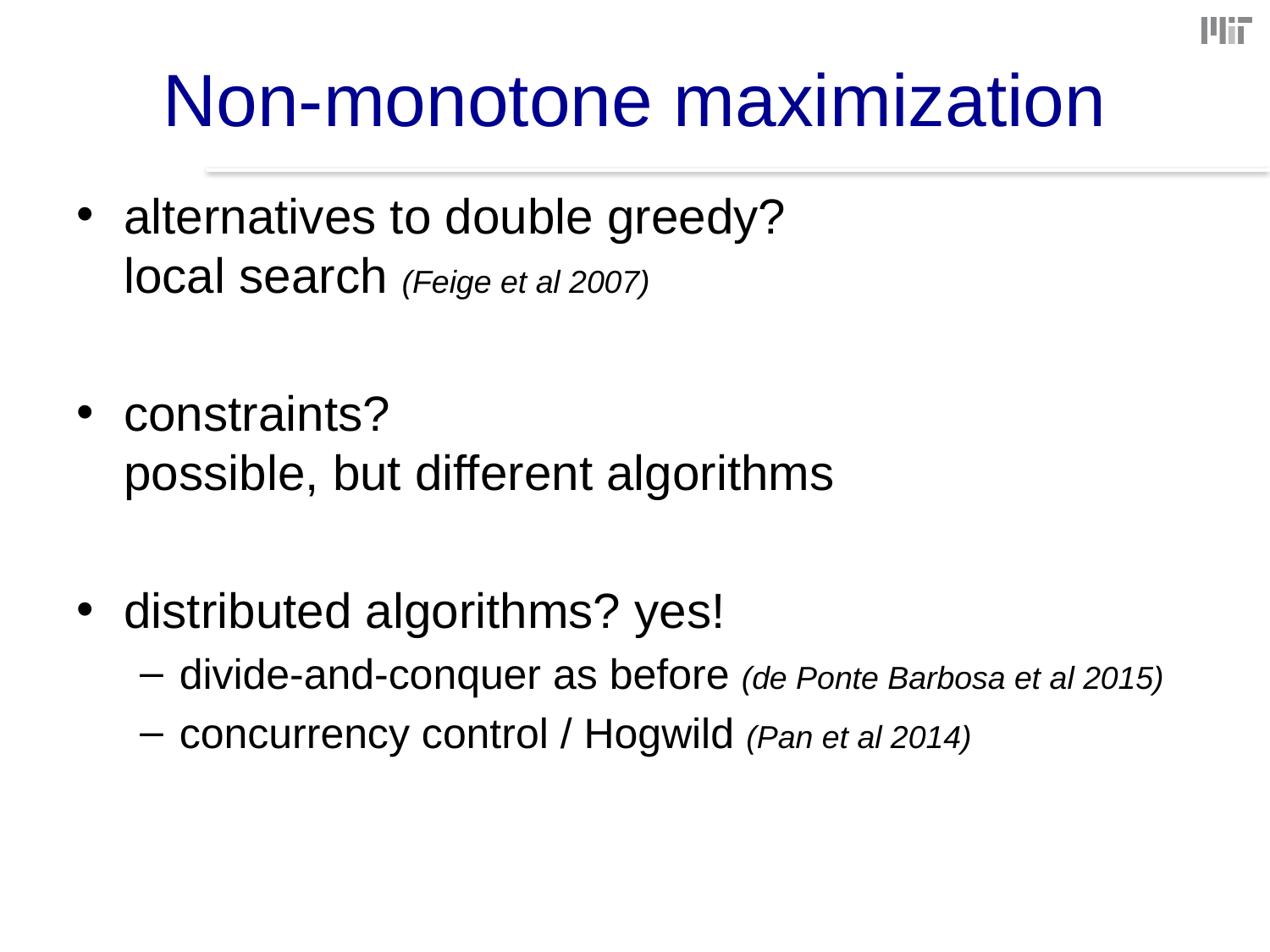

# Non-monotone maximization
alternatives to double greedy?
local search (Feige et al 2007)

constraints?
possible, but different algorithms

distributed algorithms? yes!
divide-and-conquer as before (de Ponte Barbosa et al 2015)
concurrency control / Hogwild (Pan et al 2014)